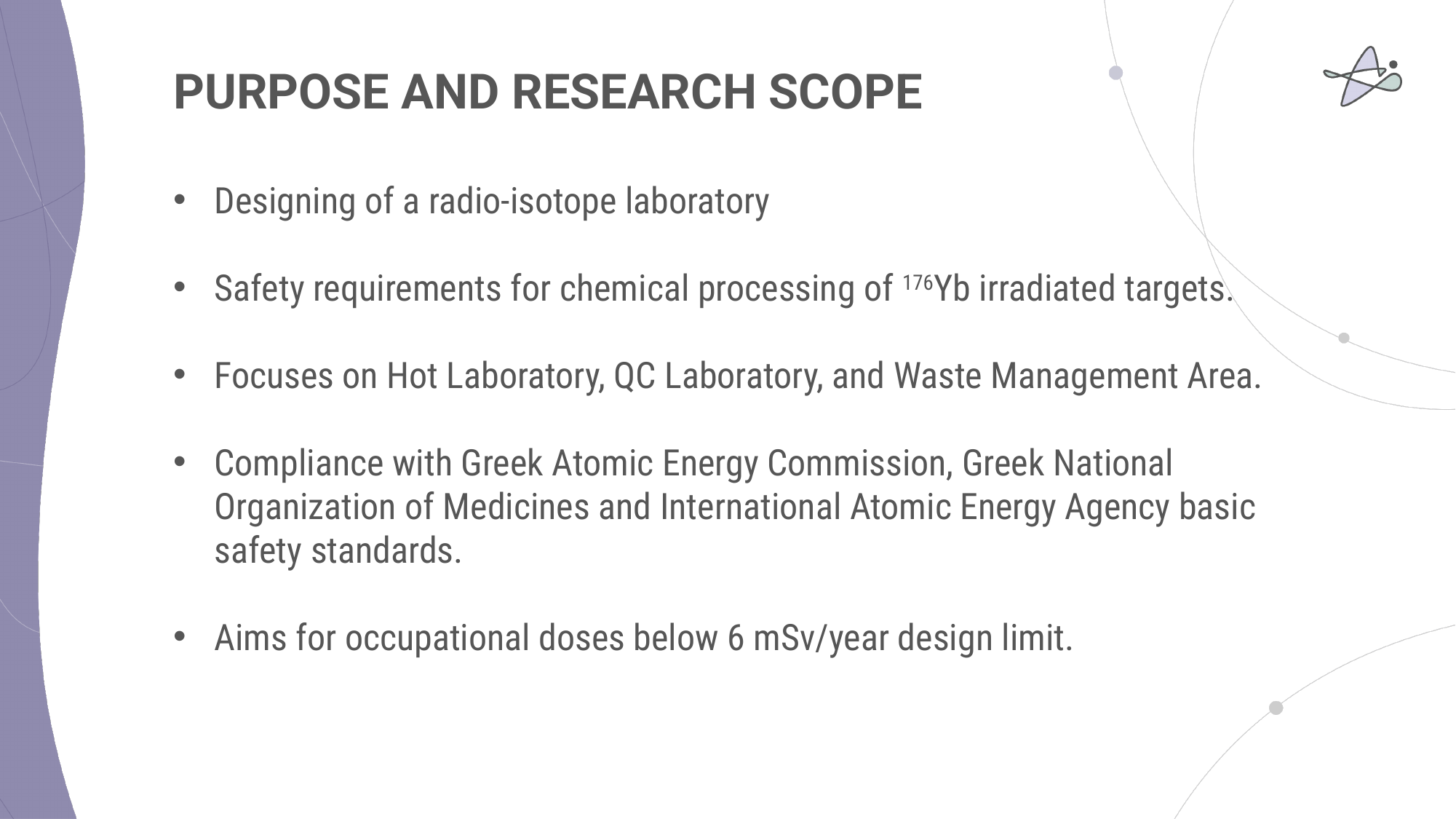

PURPOSE AND RESEARCH SCOPE
Designing of a radio-isotope laboratory

Safety requirements for chemical processing of 176Yb irradiated targets.

Focuses on Hot Laboratory, QC Laboratory, and Waste Management Area.

Compliance with Greek Atomic Energy Commission, Greek National Organization of Medicines and International Atomic Energy Agency basic safety standards.

Aims for occupational doses below 6 mSv/year design limit.